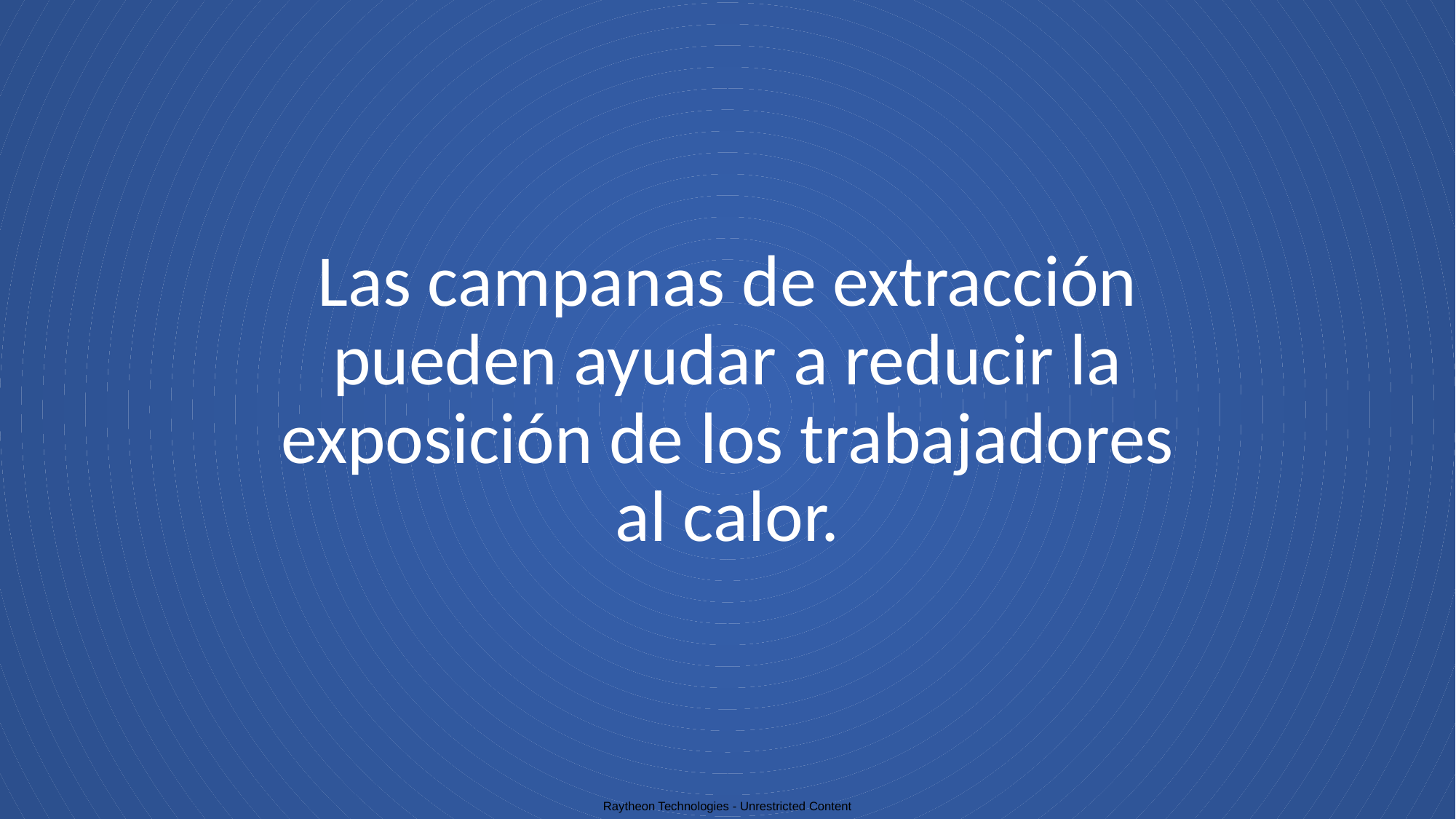

# Las campanas de extracción pueden ayudar a reducir la exposición de los trabajadores al calor.
Raytheon Technologies - Unrestricted Content